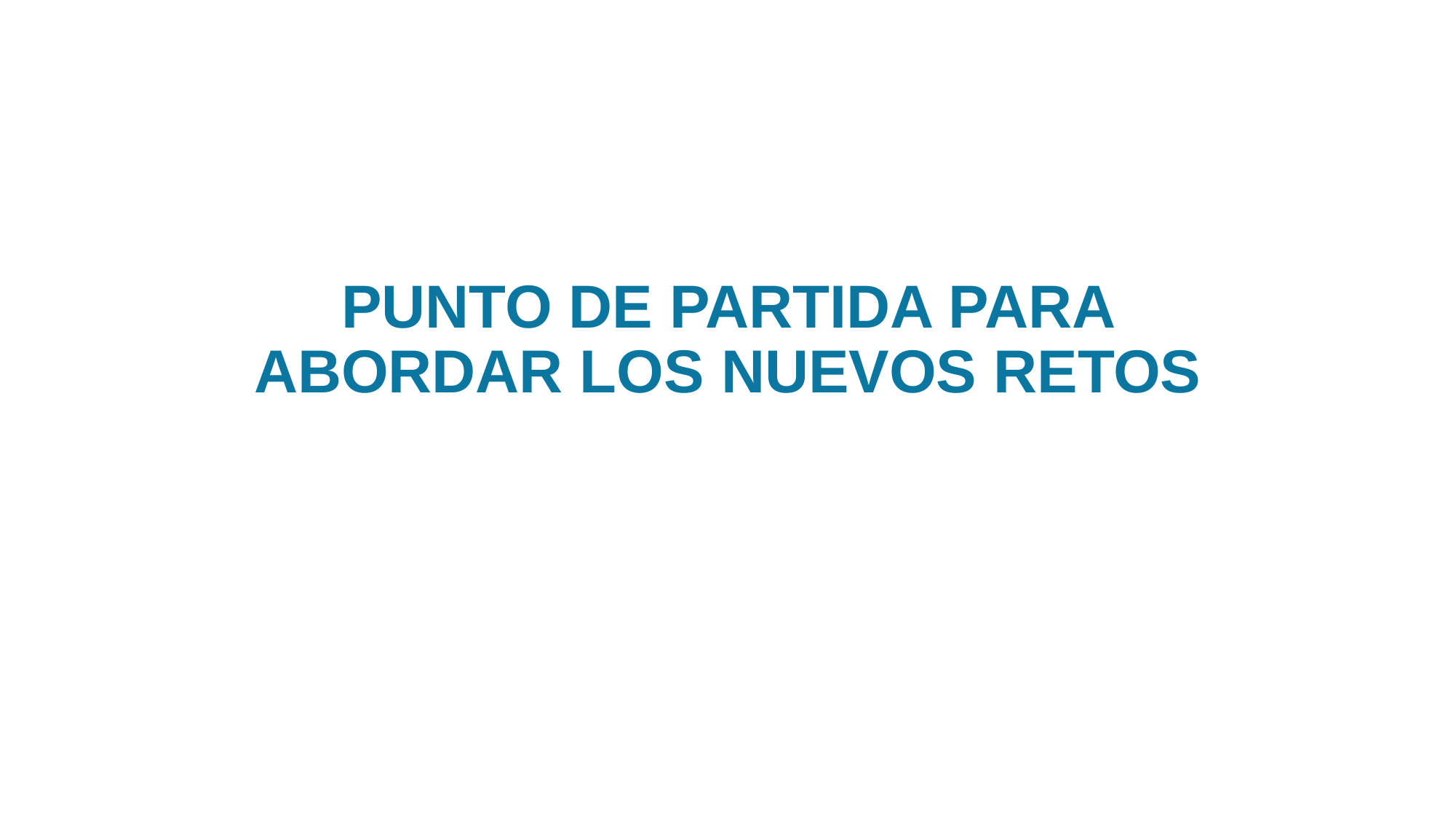

PUNTO DE PARTIDA PARA ABORDAR LOS NUEVOS RETOS